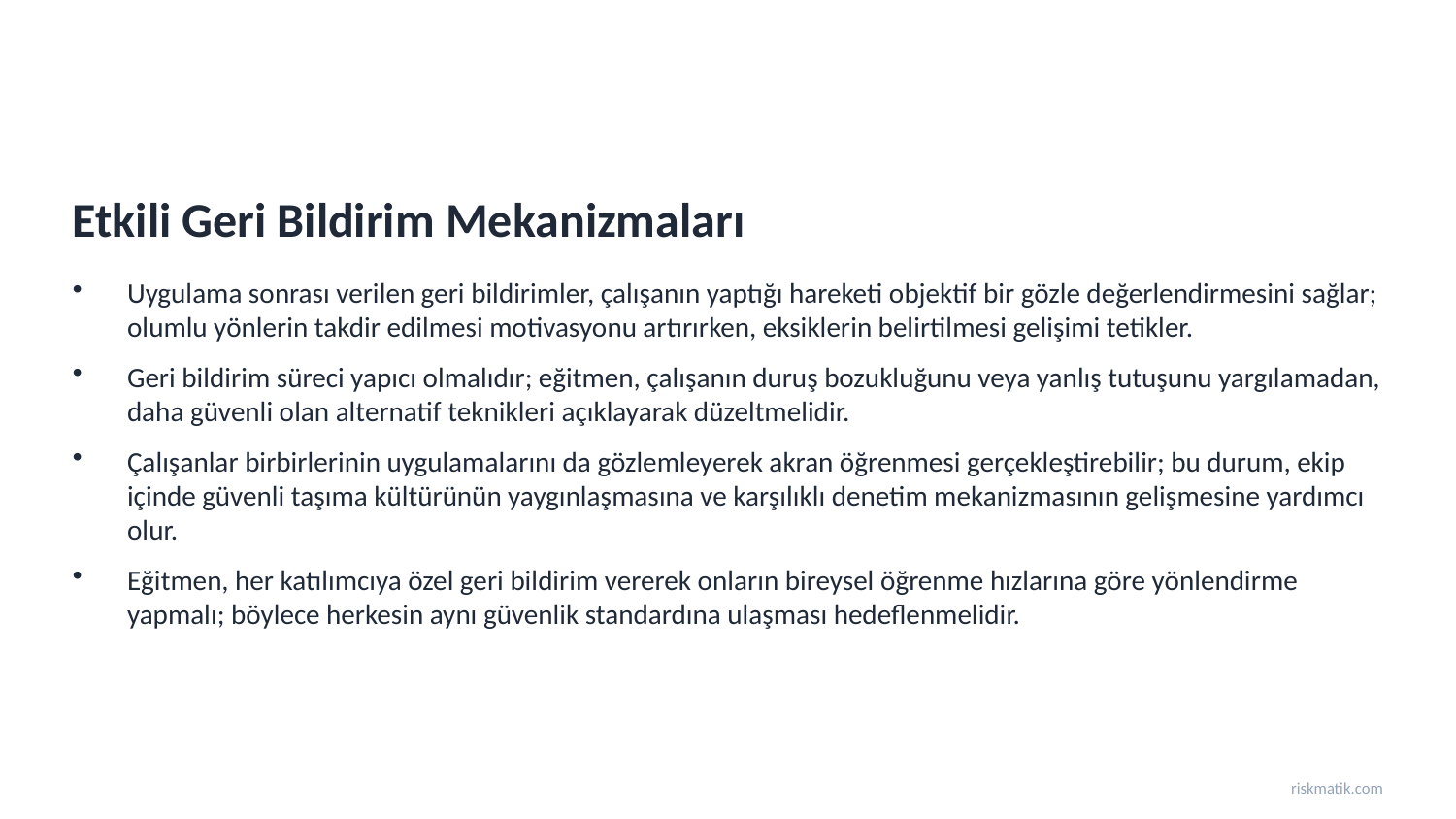

Etkili Geri Bildirim Mekanizmaları
Uygulama sonrası verilen geri bildirimler, çalışanın yaptığı hareketi objektif bir gözle değerlendirmesini sağlar; olumlu yönlerin takdir edilmesi motivasyonu artırırken, eksiklerin belirtilmesi gelişimi tetikler.
Geri bildirim süreci yapıcı olmalıdır; eğitmen, çalışanın duruş bozukluğunu veya yanlış tutuşunu yargılamadan, daha güvenli olan alternatif teknikleri açıklayarak düzeltmelidir.
Çalışanlar birbirlerinin uygulamalarını da gözlemleyerek akran öğrenmesi gerçekleştirebilir; bu durum, ekip içinde güvenli taşıma kültürünün yaygınlaşmasına ve karşılıklı denetim mekanizmasının gelişmesine yardımcı olur.
Eğitmen, her katılımcıya özel geri bildirim vererek onların bireysel öğrenme hızlarına göre yönlendirme yapmalı; böylece herkesin aynı güvenlik standardına ulaşması hedeflenmelidir.
riskmatik.com